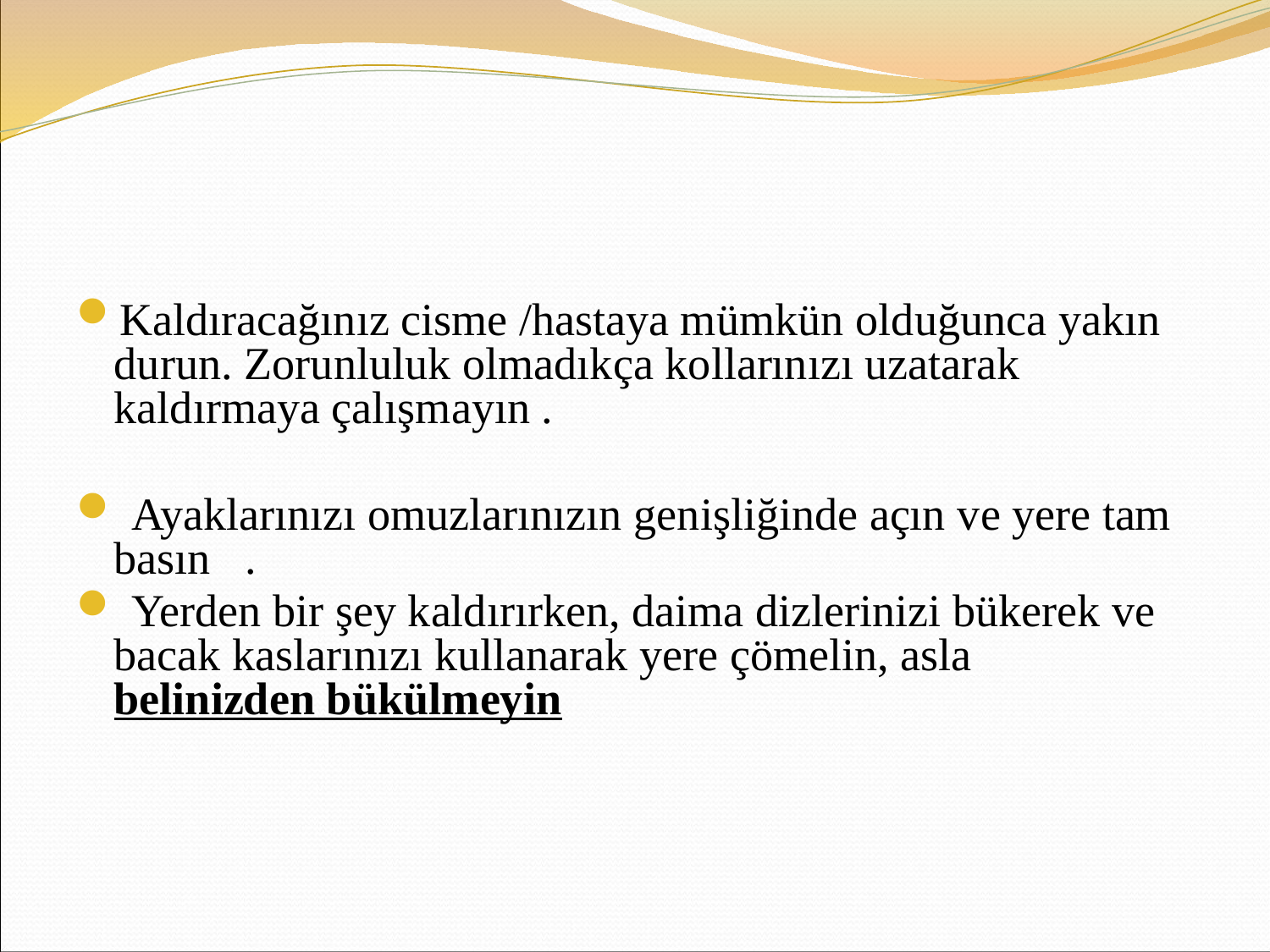

Kaldıracağınız cisme /hastaya mümkün olduğunca yakın durun. Zorunluluk olmadıkça kollarınızı uzatarak kaldırmaya çalışmayın .

 Ayaklarınızı omuzlarınızın genişliğinde açın ve yere tam basın   .
 Yerden bir şey kaldırırken, daima dizlerinizi bükerek ve bacak kaslarınızı kullanarak yere çömelin, asla belinizden bükülmeyin